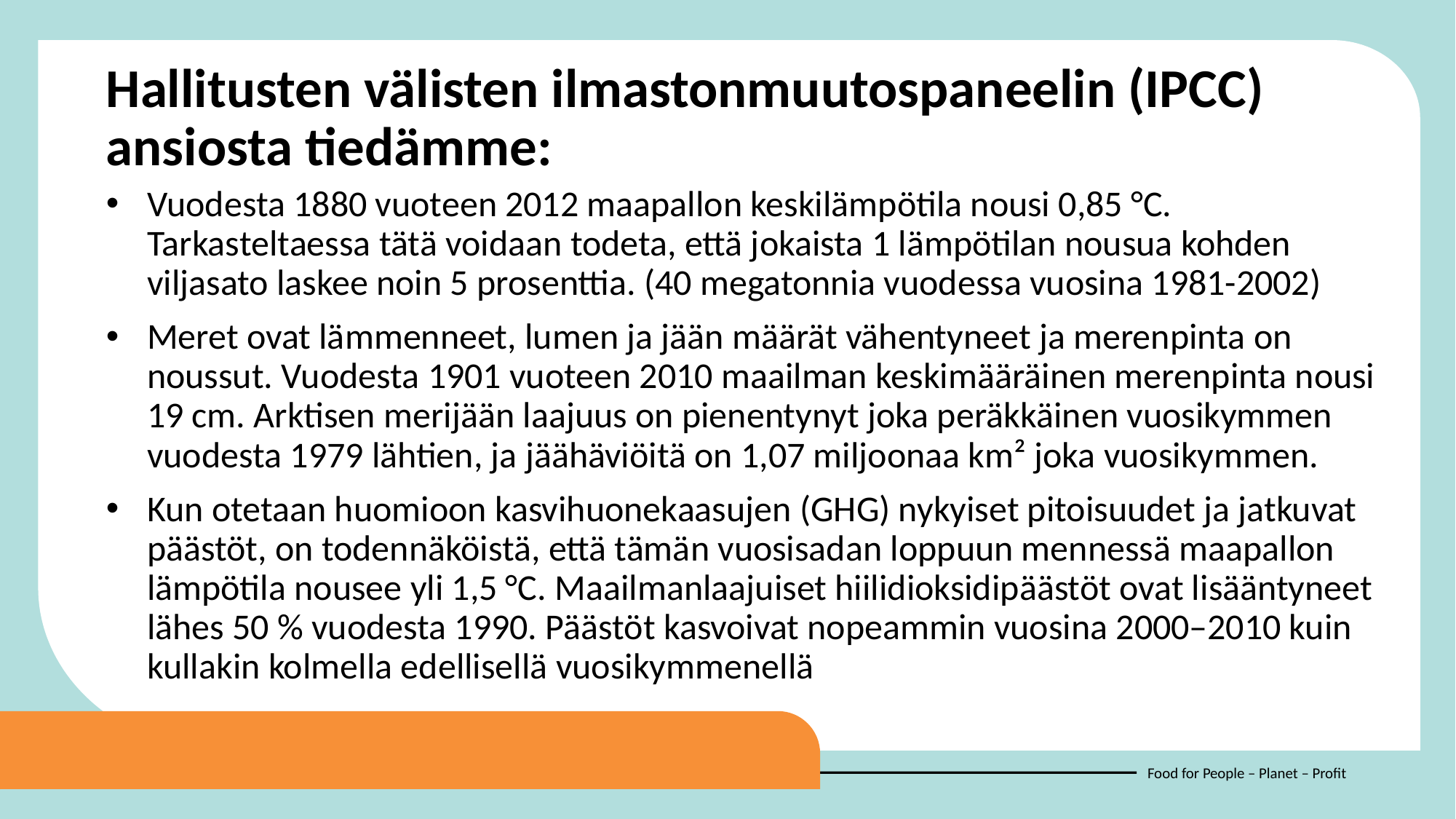

Hallitusten välisten ilmastonmuutospaneelin (IPCC) ansiosta tiedämme:

Vuodesta 1880 vuoteen 2012 maapallon keskilämpötila nousi 0,85 °C. Tarkasteltaessa tätä voidaan todeta, että jokaista 1 lämpötilan nousua kohden viljasato laskee noin 5 prosenttia. (40 megatonnia vuodessa vuosina 1981-2002)
Meret ovat lämmenneet, lumen ja jään määrät vähentyneet ja merenpinta on noussut. Vuodesta 1901 vuoteen 2010 maailman keskimääräinen merenpinta nousi 19 cm. Arktisen merijään laajuus on pienentynyt joka peräkkäinen vuosikymmen vuodesta 1979 lähtien, ja jäähäviöitä on 1,07 miljoonaa km² joka vuosikymmen.
Kun otetaan huomioon kasvihuonekaasujen (GHG) nykyiset pitoisuudet ja jatkuvat päästöt, on todennäköistä, että tämän vuosisadan loppuun mennessä maapallon lämpötila nousee yli 1,5 °C. Maailmanlaajuiset hiilidioksidipäästöt ovat lisääntyneet lähes 50 % vuodesta 1990. Päästöt kasvoivat nopeammin vuosina 2000–2010 kuin kullakin kolmella edellisellä vuosikymmenellä